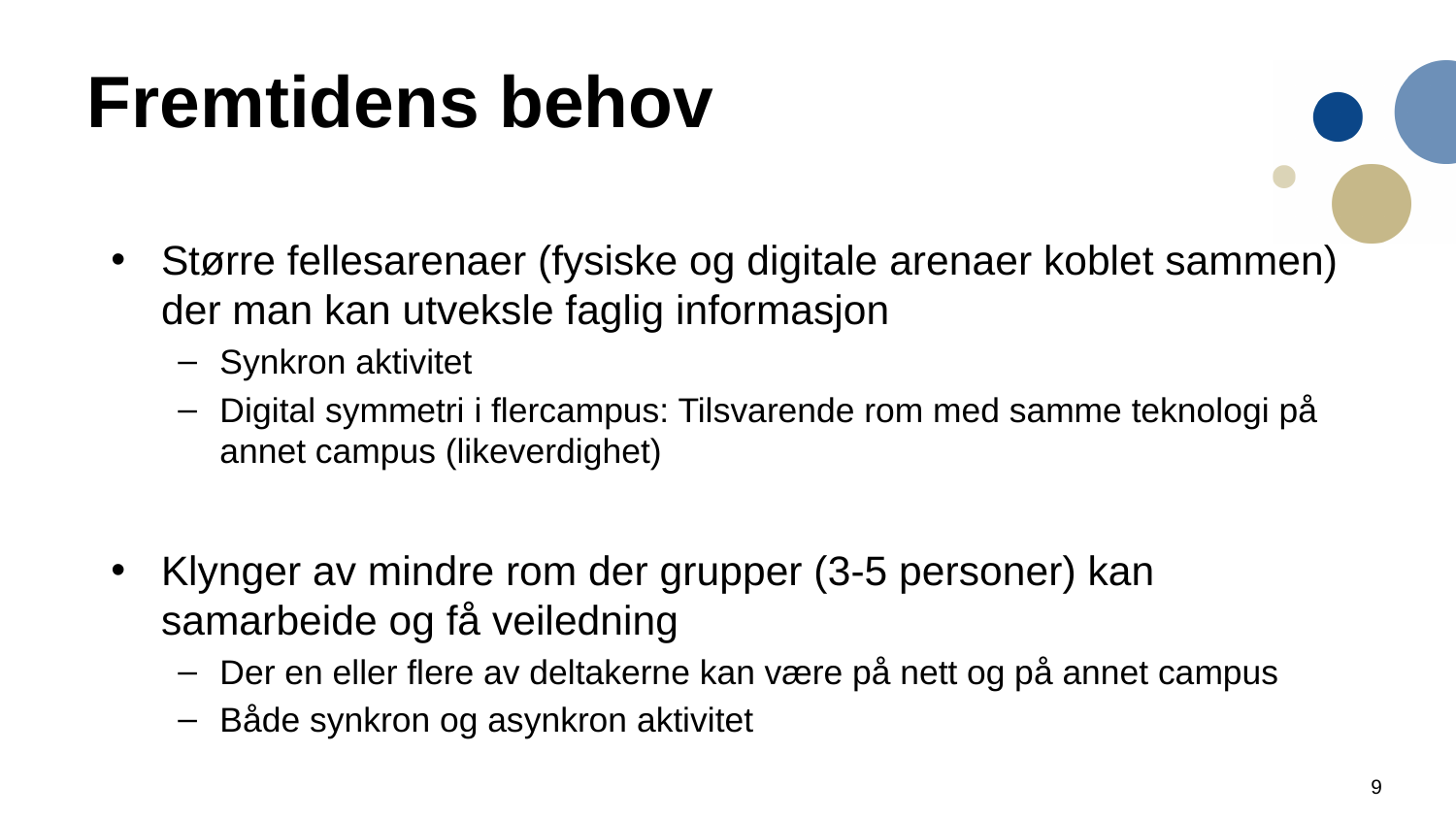

# Fremtidens behov
Større fellesarenaer (fysiske og digitale arenaer koblet sammen) der man kan utveksle faglig informasjon
Synkron aktivitet
Digital symmetri i flercampus: Tilsvarende rom med samme teknologi på annet campus (likeverdighet)

Klynger av mindre rom der grupper (3-5 personer) kan
samarbeide og få veiledning
Der en eller flere av deltakerne kan være på nett og på annet campus
Både synkron og asynkron aktivitet